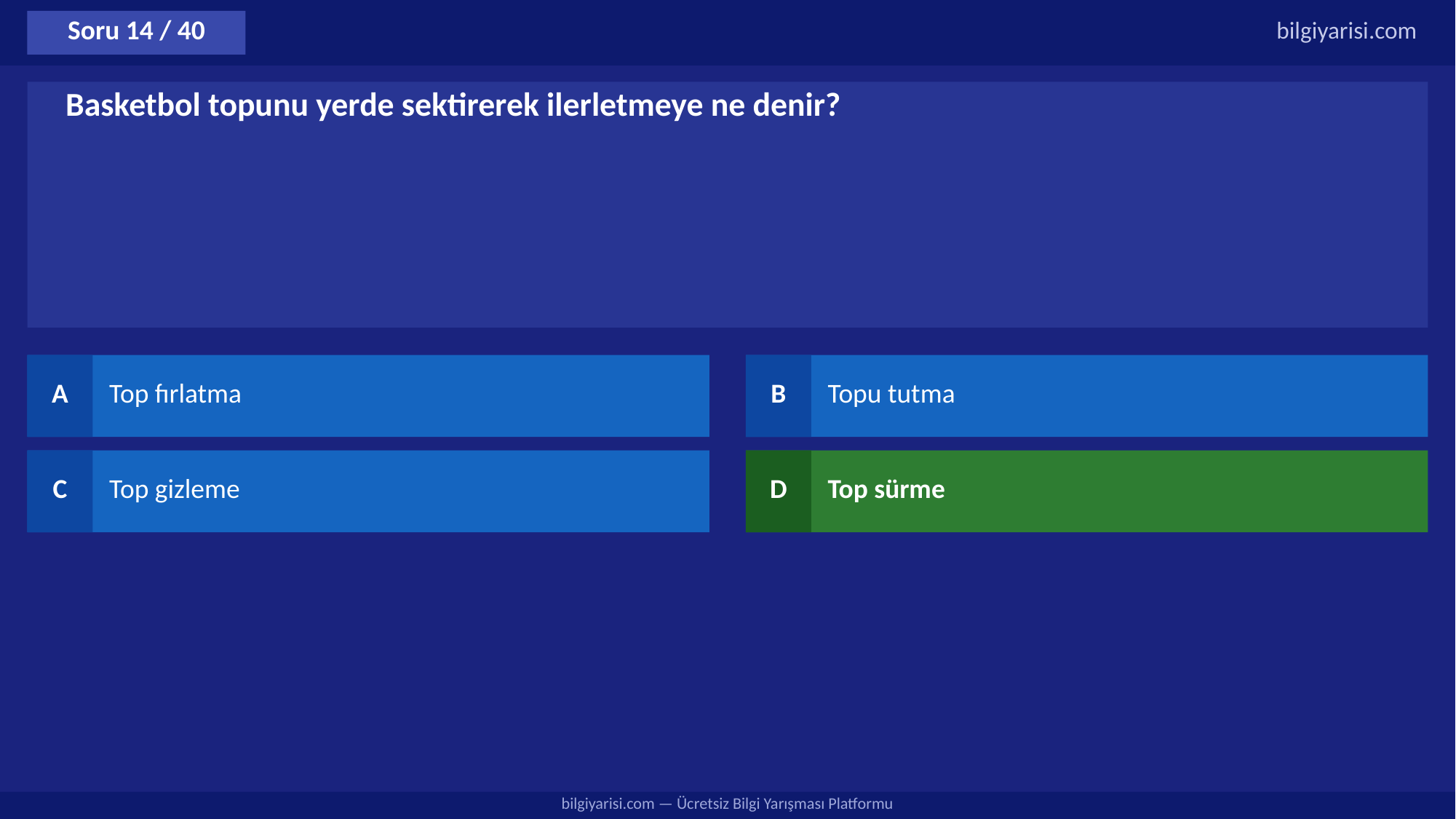

Soru 14 / 40
bilgiyarisi.com

Basketbol topunu yerde sektirerek ilerletmeye ne denir?

A
Top fırlatma

B
Topu tutma

C
Top gizleme

D
Top sürme
bilgiyarisi.com — Ücretsiz Bilgi Yarışması Platformu